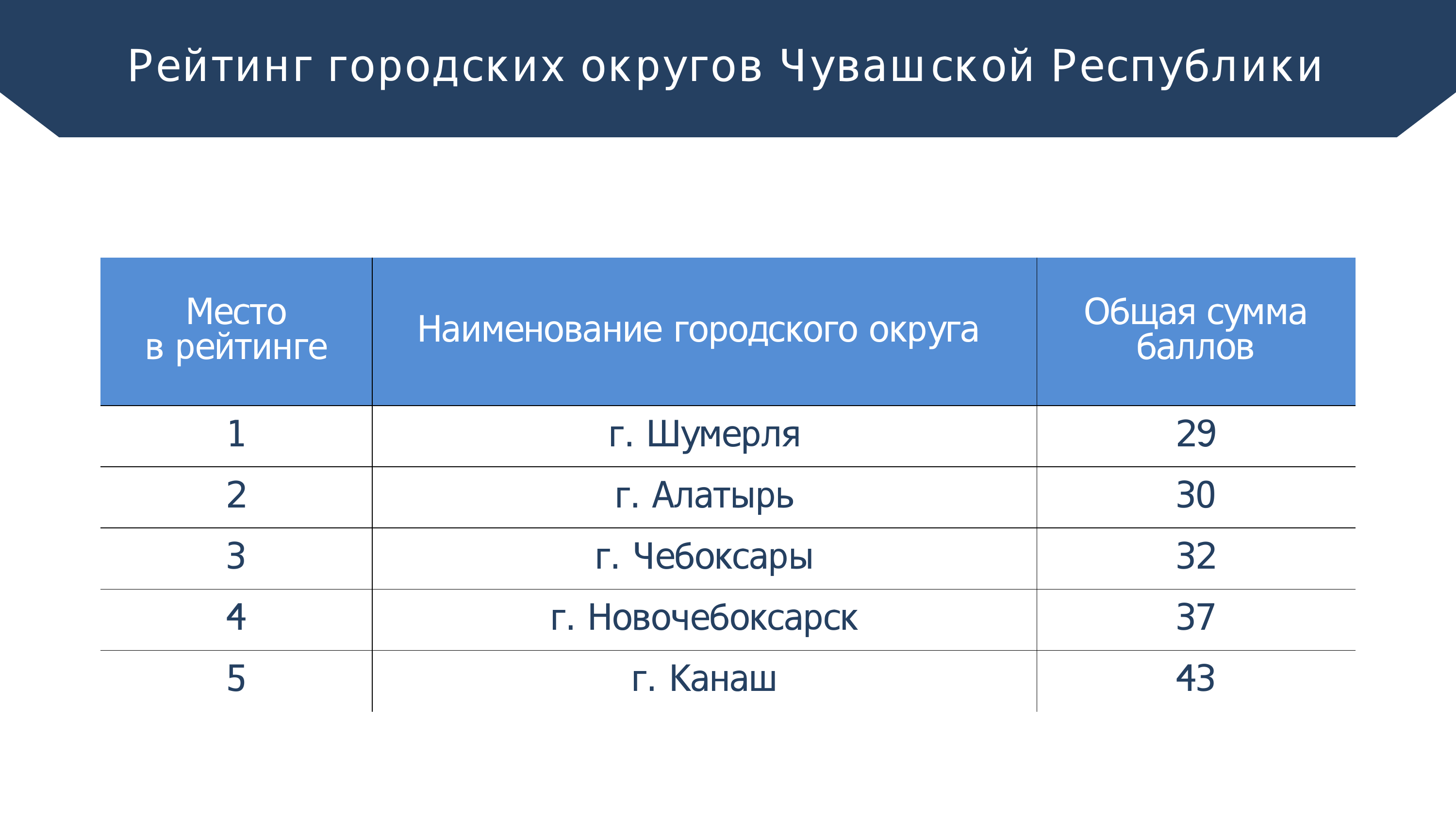

Рейтинг городских округов Чувашской Республики
| Место в рейтинге | Наименование городского округа | Общая сумма баллов |
| --- | --- | --- |
| 1 | г. Шумерля | 29 |
| 2 | г. Алатырь | 30 |
| 3 | г. Чебоксары | 32 |
| 4 | г. Новочебоксарск | 37 |
| 5 | г. Канаш | 43 |